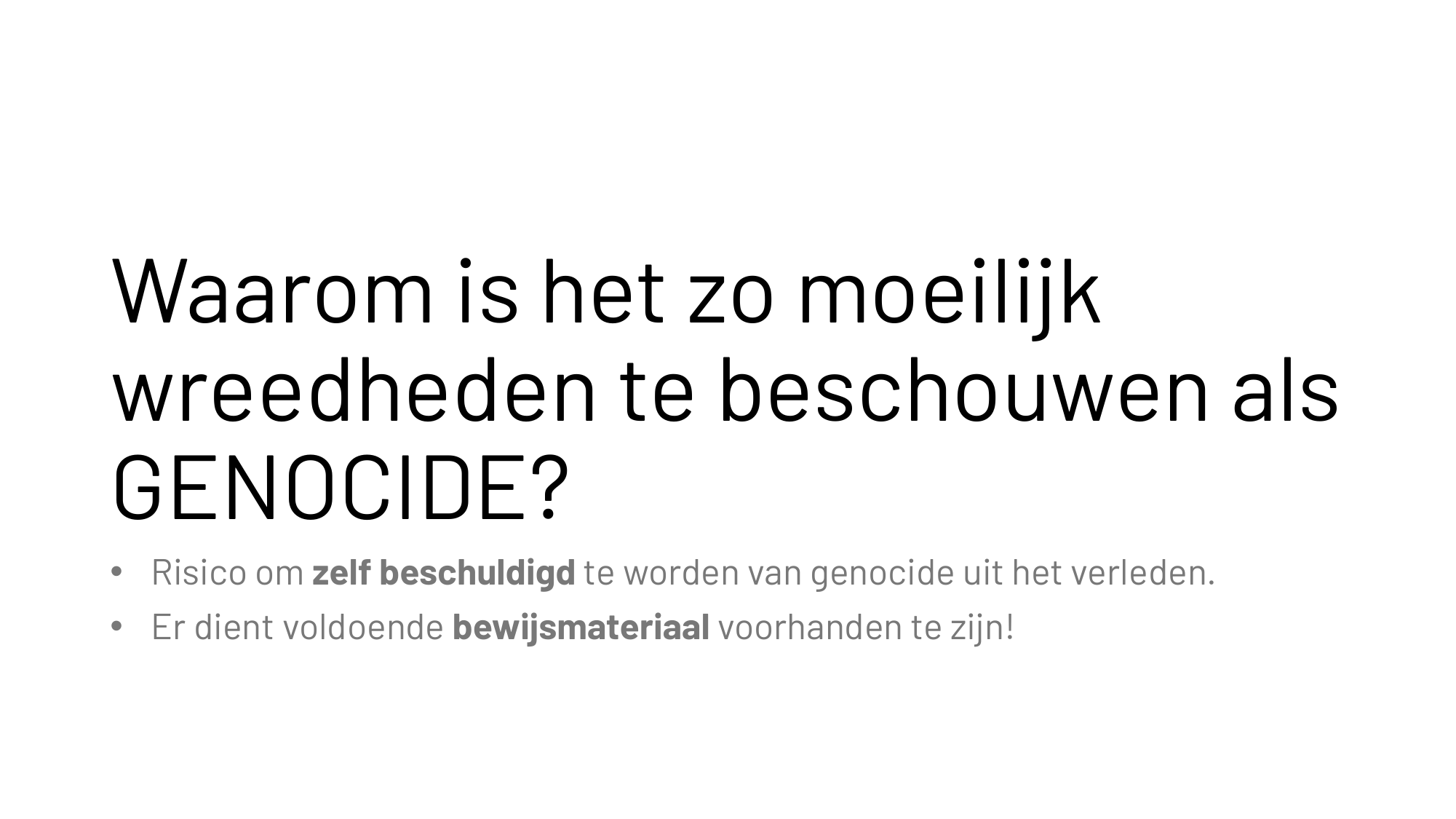

# Waarom is het zo moeilijk wreedheden te beschouwen als GENOCIDE?
Risico om zelf beschuldigd te worden van genocide uit het verleden.
Er dient voldoende bewijsmateriaal voorhanden te zijn!